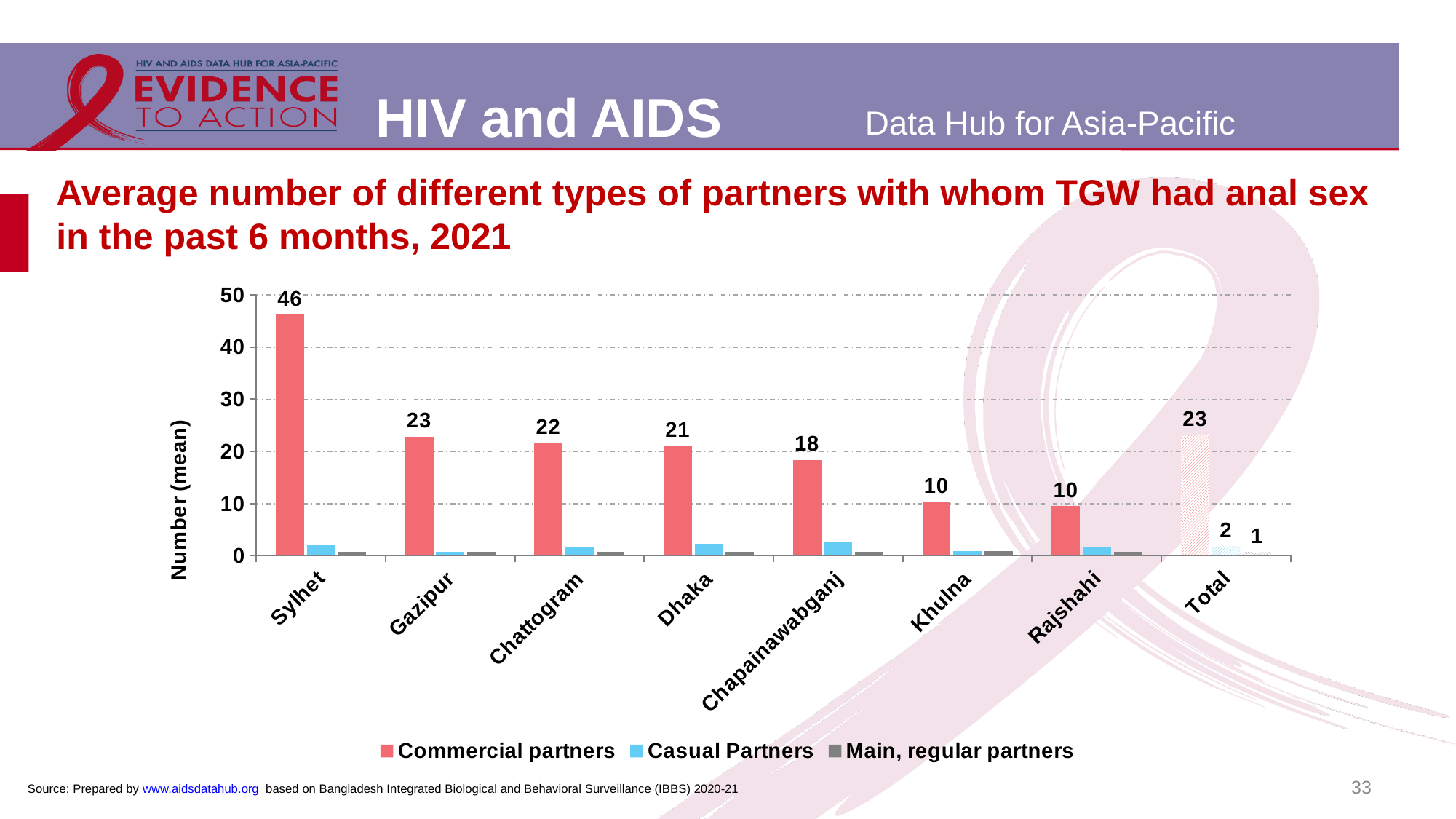

# Average number of different types of partners with whom TGW had anal sex in the past 6 months, 2021

### Chart

| Category | Commercial partners | Casual Partners | Main, regular partners |
|---|---|---|---|
| Sylhet | 46.2 | 2.0 | 0.8 |
| Gazipur | 22.8 | 0.8 | 0.7 |
| Chattogram | 21.6 | 1.6 | 0.7 |
| Dhaka | 21.1 | 2.3 | 0.7 |
| Chapainawabganj | 18.4 | 2.6 | 0.7 |
| Khulna | 10.3 | 0.9 | 0.9 |
| Rajshahi | 9.5 | 1.8 | 0.8 |
| Total | 23.2 | 1.8 | 0.74 |
33
Source: Prepared by www.aidsdatahub.org  based on Bangladesh Integrated Biological and Behavioral Surveillance (IBBS) 2020-21